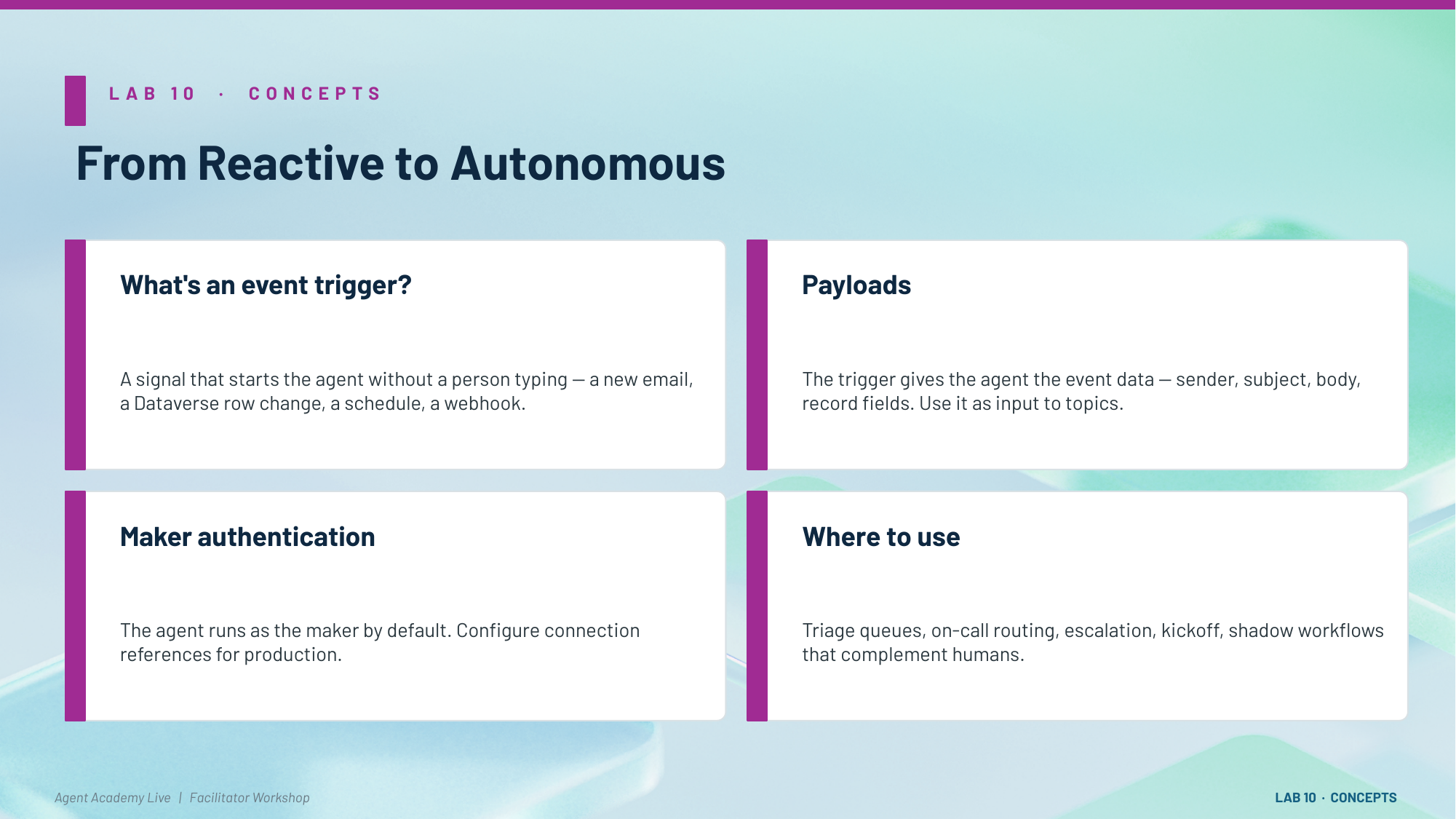

LAB 10  ·  CONCEPTS

From Reactive to Autonomous

What's an event trigger?
Payloads
A signal that starts the agent without a person typing — a new email, a Dataverse row change, a schedule, a webhook.
The trigger gives the agent the event data — sender, subject, body, record fields. Use it as input to topics.

Maker authentication
Where to use
The agent runs as the maker by default. Configure connection references for production.
Triage queues, on-call routing, escalation, kickoff, shadow workflows that complement humans.
Agent Academy Live   |   Facilitator Workshop
LAB 10  ·  CONCEPTS